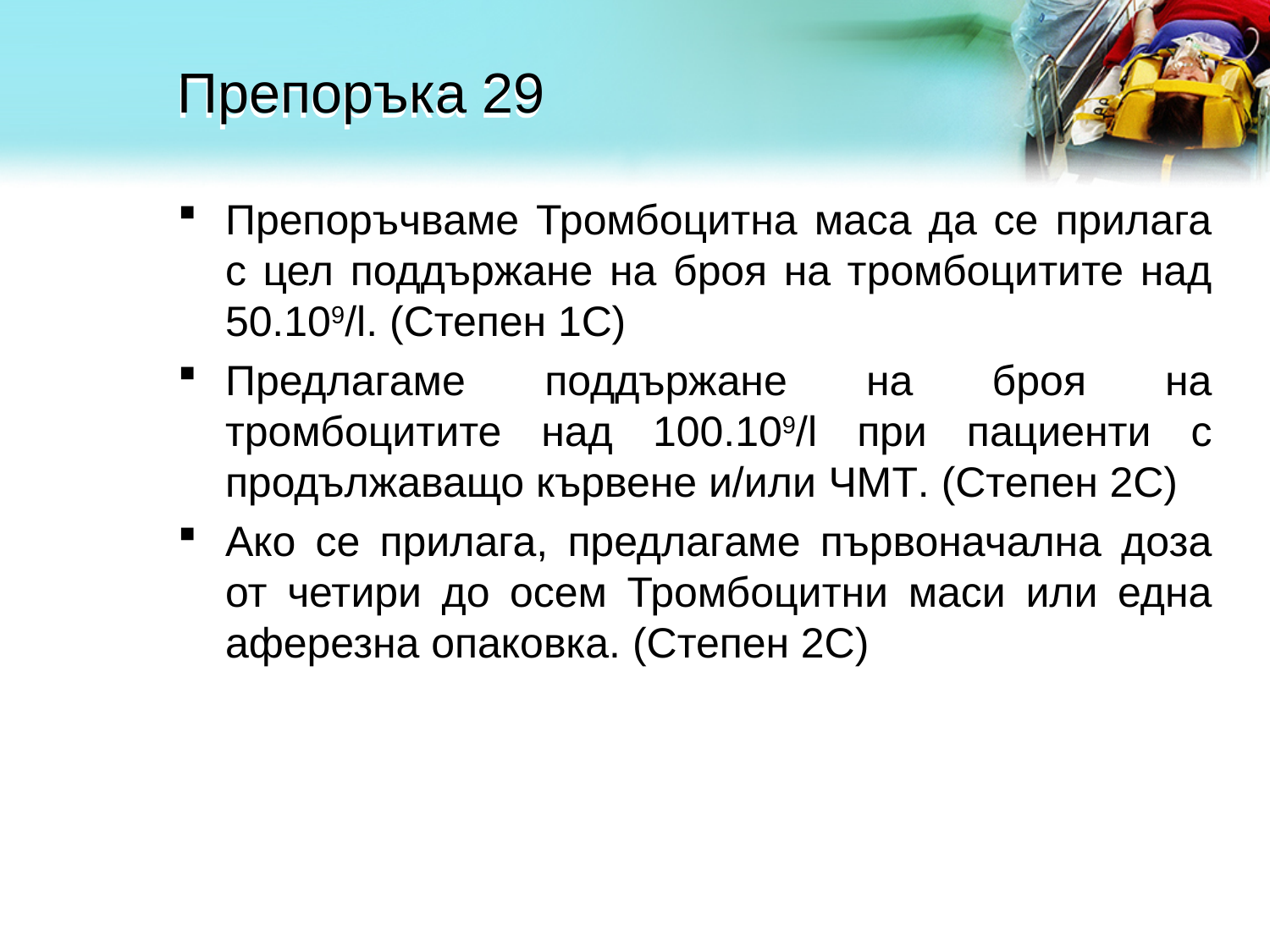

# Препоръка 29
Препоръчваме Тромбоцитна маса да се прилага с цел поддържане на броя на тромбоцитите над 50.109/l. (Степен 1С)
Предлагаме поддържане на броя на тромбоцитите над 100.109/l при пациенти с продължаващо кървене и/или ЧМТ. (Степен 2С)
Ако се прилага, предлагаме първоначална доза от четири до осем Тромбоцитни маси или една аферезна опаковка. (Степен 2С)